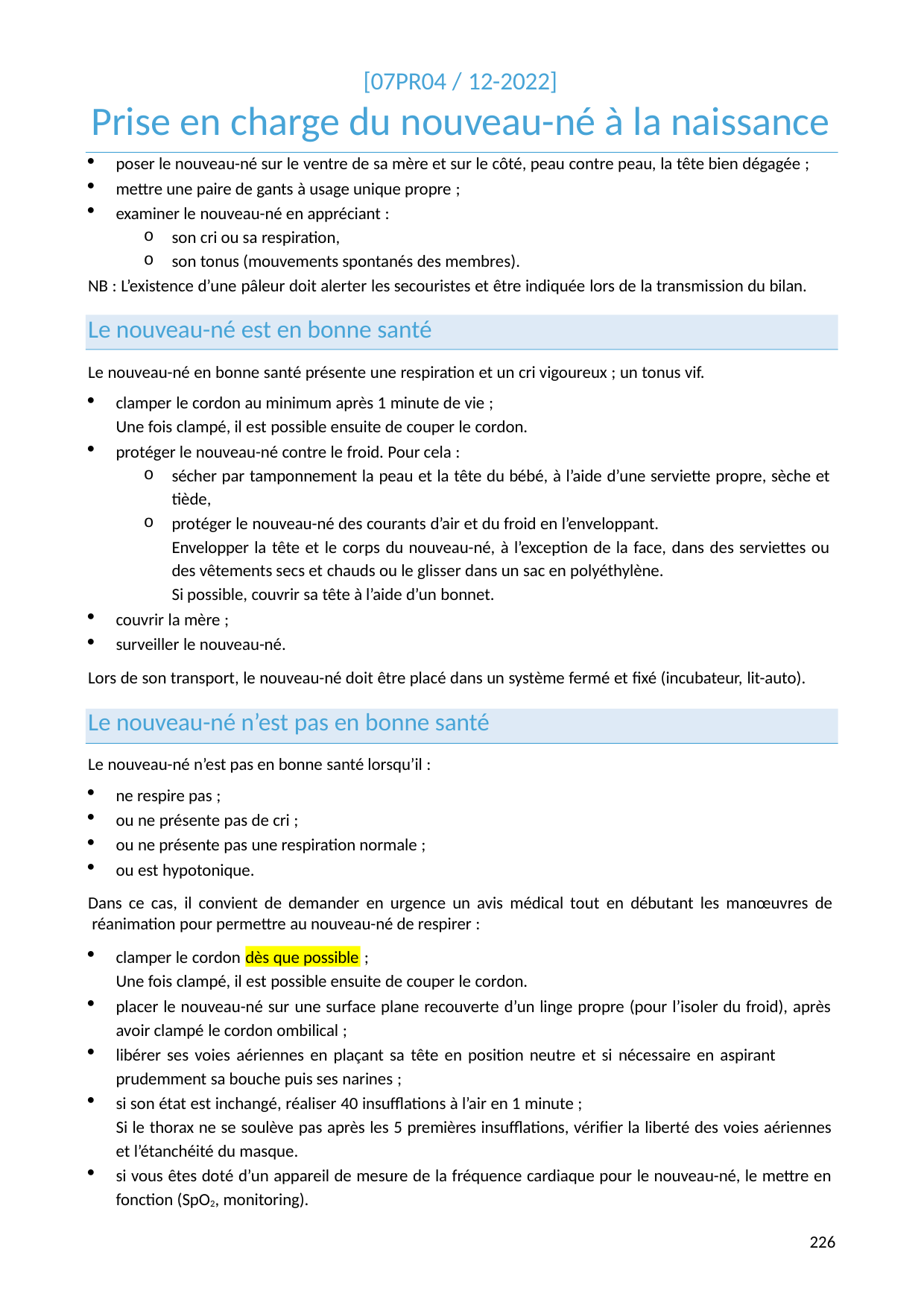

[07PR04 / 12-2022]
# Prise en charge du nouveau-né à la naissance
poser le nouveau-né sur le ventre de sa mère et sur le côté, peau contre peau, la tête bien dégagée ;
mettre une paire de gants à usage unique propre ;
examiner le nouveau-né en appréciant :
son cri ou sa respiration,
son tonus (mouvements spontanés des membres).
NB : L’existence d’une pâleur doit alerter les secouristes et être indiquée lors de la transmission du bilan.

Le nouveau-né est en bonne santé
Le nouveau-né en bonne santé présente une respiration et un cri vigoureux ; un tonus vif.
clamper le cordon au minimum après 1 minute de vie ;
Une fois clampé, il est possible ensuite de couper le cordon.
protéger le nouveau-né contre le froid. Pour cela :
sécher par tamponnement la peau et la tête du bébé, à l’aide d’une serviette propre, sèche et  tiède,
protéger le nouveau-né des courants d’air et du froid en l’enveloppant.
Envelopper la tête et le corps du nouveau-né, à l’exception de la face, dans des serviettes ou  des vêtements secs et chauds ou le glisser dans un sac en polyéthylène.
Si possible, couvrir sa tête à l’aide d’un bonnet.
couvrir la mère ;
surveiller le nouveau-né.
Lors de son transport, le nouveau-né doit être placé dans un système fermé et fixé (incubateur, lit-auto).

Le nouveau-né n’est pas en bonne santé
Le nouveau-né n’est pas en bonne santé lorsqu’il :
ne respire pas ;
ou ne présente pas de cri ;
ou ne présente pas une respiration normale ;
ou est hypotonique.
Dans ce cas, il convient de demander en urgence un avis médical tout en débutant les manœuvres de  réanimation pour permettre au nouveau-né de respirer :

clamper le cordon
;
dès que possible
Une fois clampé, il est possible ensuite de couper le cordon.
placer le nouveau-né sur une surface plane recouverte d’un linge propre (pour l’isoler du froid), après  avoir clampé le cordon ombilical ;
libérer ses voies aériennes en plaçant sa tête en position neutre et si nécessaire en aspirant  prudemment sa bouche puis ses narines ;
si son état est inchangé, réaliser 40 insufflations à l’air en 1 minute ;
Si le thorax ne se soulève pas après les 5 premières insufflations, vérifier la liberté des voies aériennes  et l’étanchéité du masque.
si vous êtes doté d’un appareil de mesure de la fréquence cardiaque pour le nouveau-né, le mettre en  fonction (SpO2, monitoring).
226